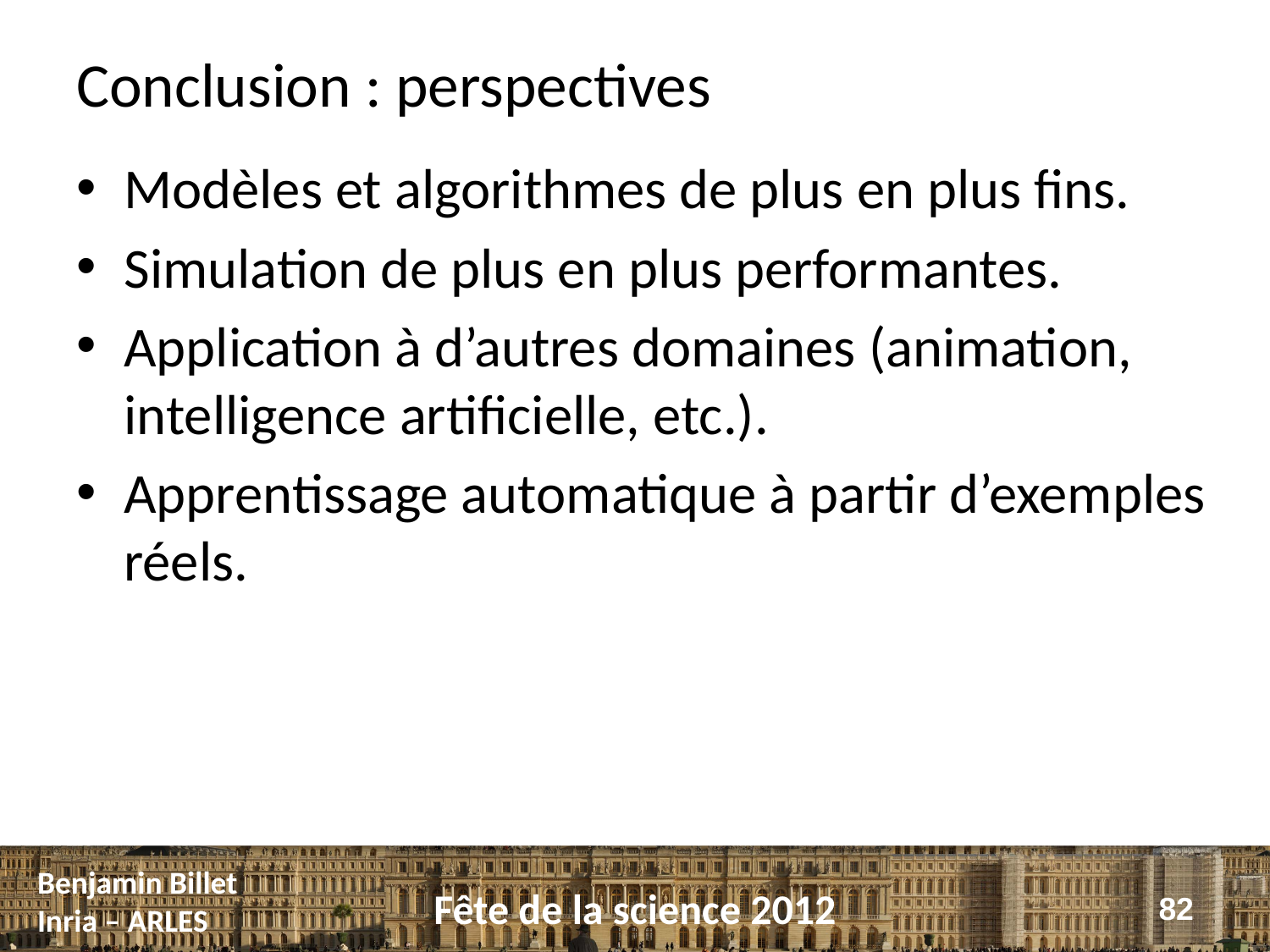

# Conclusion : perspectives
Modèles et algorithmes de plus en plus fins.
Simulation de plus en plus performantes.
Application à d’autres domaines (animation, intelligence artificielle, etc.).
Apprentissage automatique à partir d’exemples réels.
82